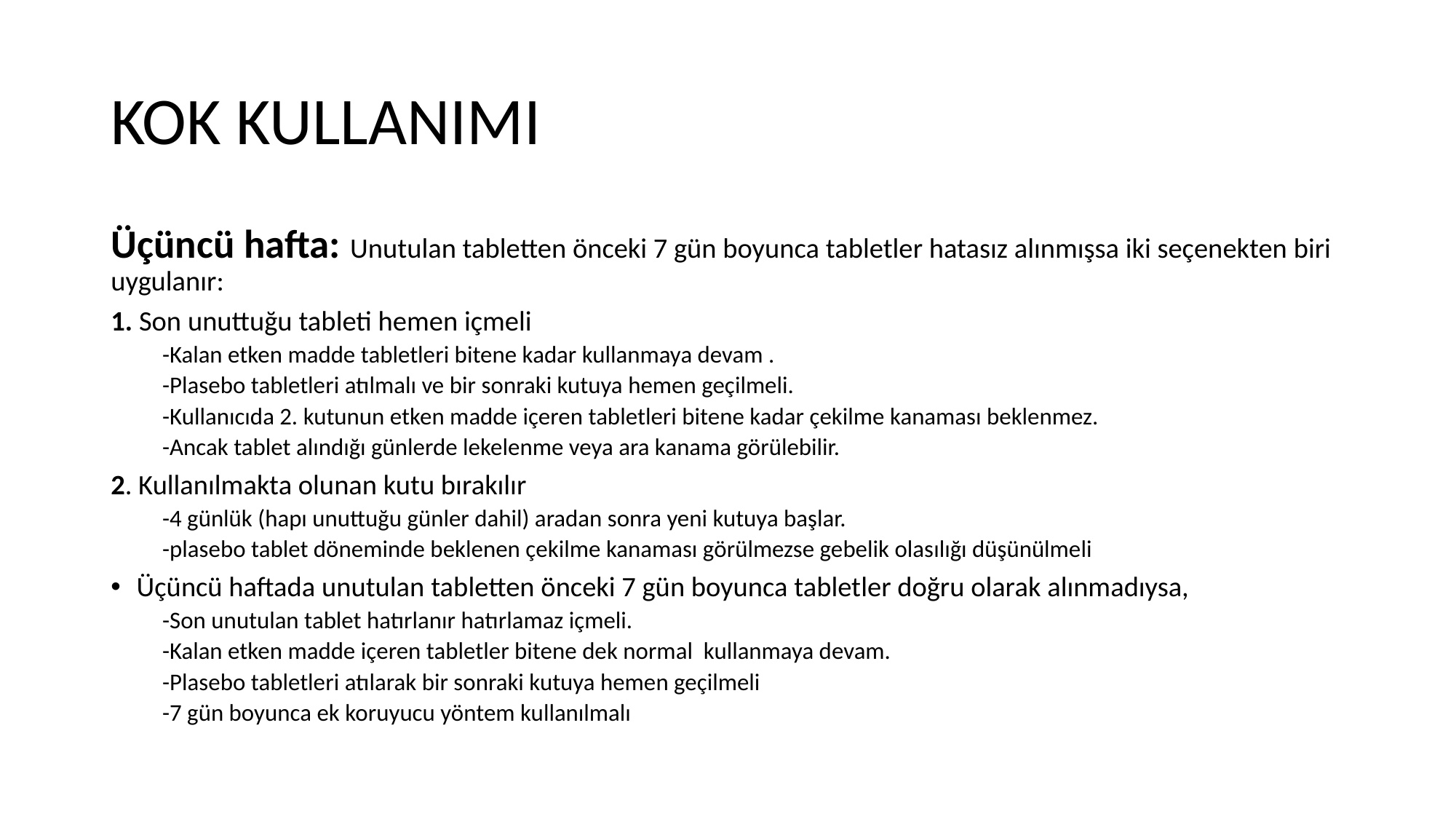

# KOK KULLANIMI
Üçüncü hafta: Unutulan tabletten önceki 7 gün boyunca tabletler hatasız alınmışsa iki seçenekten biri uygulanır:
1. Son unuttuğu tableti hemen içmeli
-Kalan etken madde tabletleri bitene kadar kullanmaya devam .
-Plasebo tabletleri atılmalı ve bir sonraki kutuya hemen geçilmeli.
-Kullanıcıda 2. kutunun etken madde içeren tabletleri bitene kadar çekilme kanaması beklenmez.
-Ancak tablet alındığı günlerde lekelenme veya ara kanama görülebilir.
2. Kullanılmakta olunan kutu bırakılır
-4 günlük (hapı unuttuğu günler dahil) aradan sonra yeni kutuya başlar.
-plasebo tablet döneminde beklenen çekilme kanaması görülmezse gebelik olasılığı düşünülmeli
Üçüncü haftada unutulan tabletten önceki 7 gün boyunca tabletler doğru olarak alınmadıysa,
-Son unutulan tablet hatırlanır hatırlamaz içmeli.
-Kalan etken madde içeren tabletler bitene dek normal  kullanmaya devam.
-Plasebo tabletleri atılarak bir sonraki kutuya hemen geçilmeli
-7 gün boyunca ek koruyucu yöntem kullanılmalı